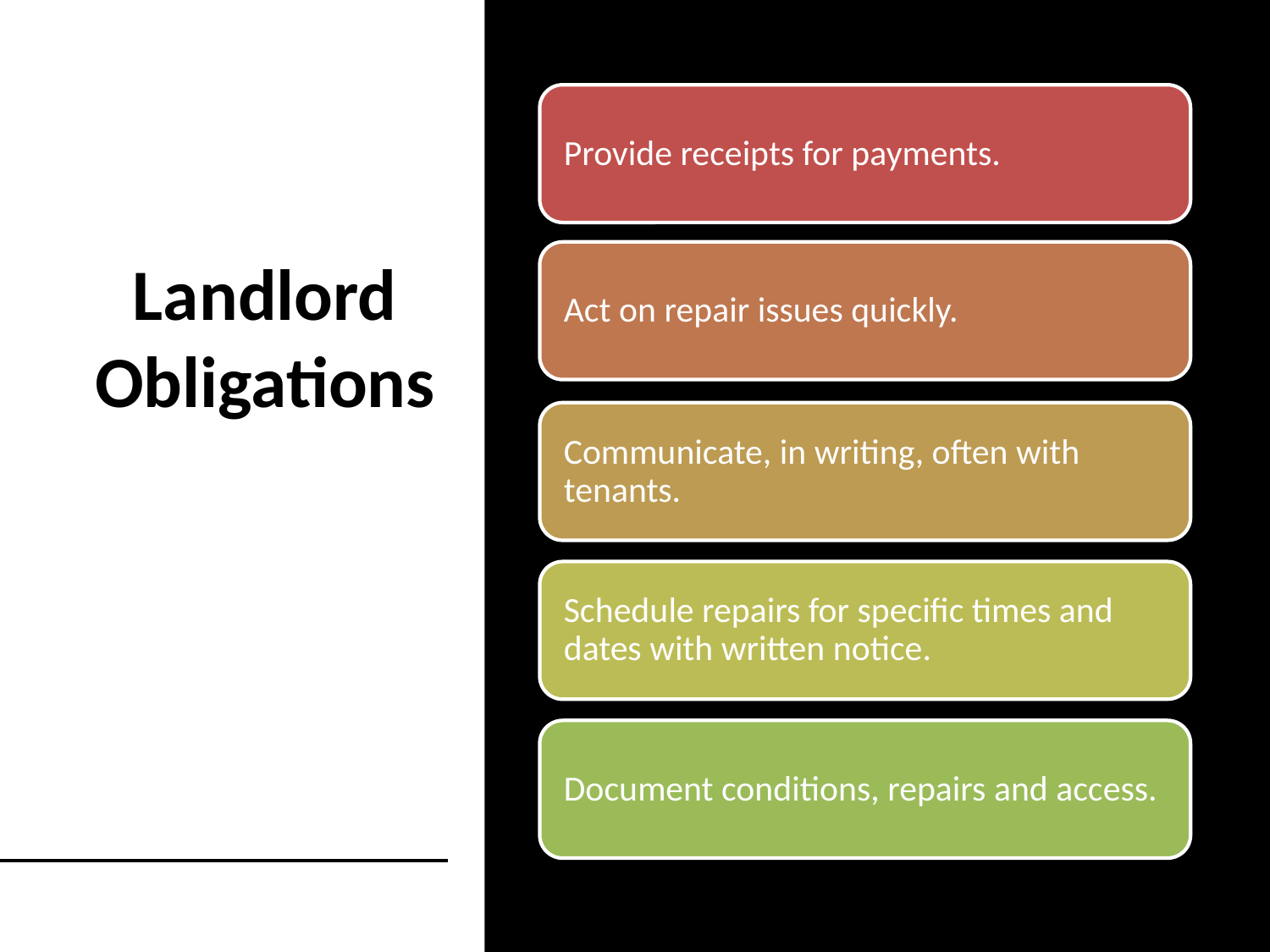

# Landlord Obligations
Provide receipts for payments.
Act on repair issues quickly.
Communicate, in writing, often with tenants.
Schedule repairs for specific times and dates with written notice.
Document conditions, repairs and access.